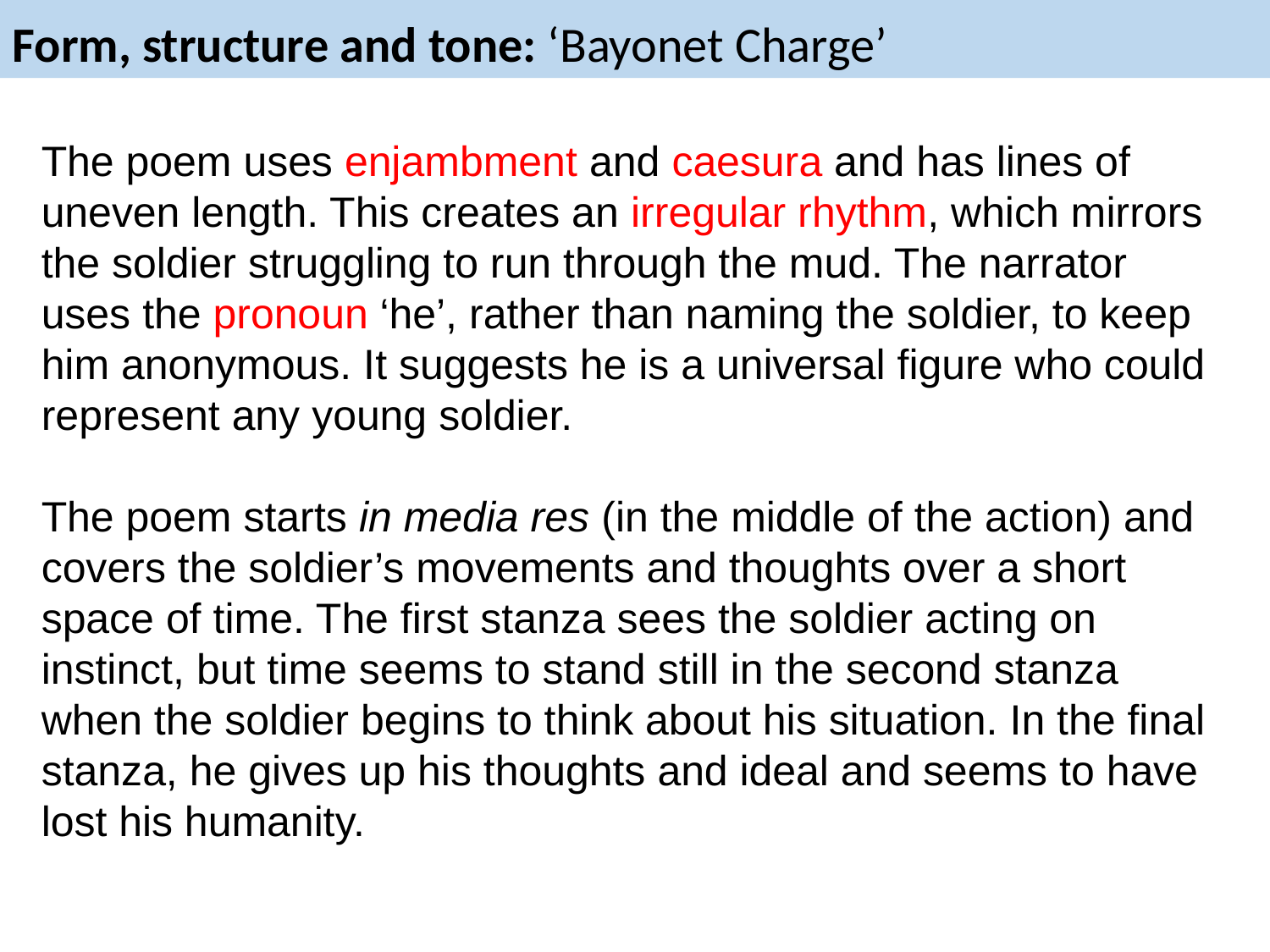

Form, structure and tone: ‘Bayonet Charge’
The poem uses enjambment and caesura and has lines of uneven length. This creates an irregular rhythm, which mirrors the soldier struggling to run through the mud. The narrator uses the pronoun ‘he’, rather than naming the soldier, to keep him anonymous. It suggests he is a universal figure who could represent any young soldier.

The poem starts in media res (in the middle of the action) and covers the soldier’s movements and thoughts over a short space of time. The first stanza sees the soldier acting on instinct, but time seems to stand still in the second stanza when the soldier begins to think about his situation. In the final stanza, he gives up his thoughts and ideal and seems to have lost his humanity.